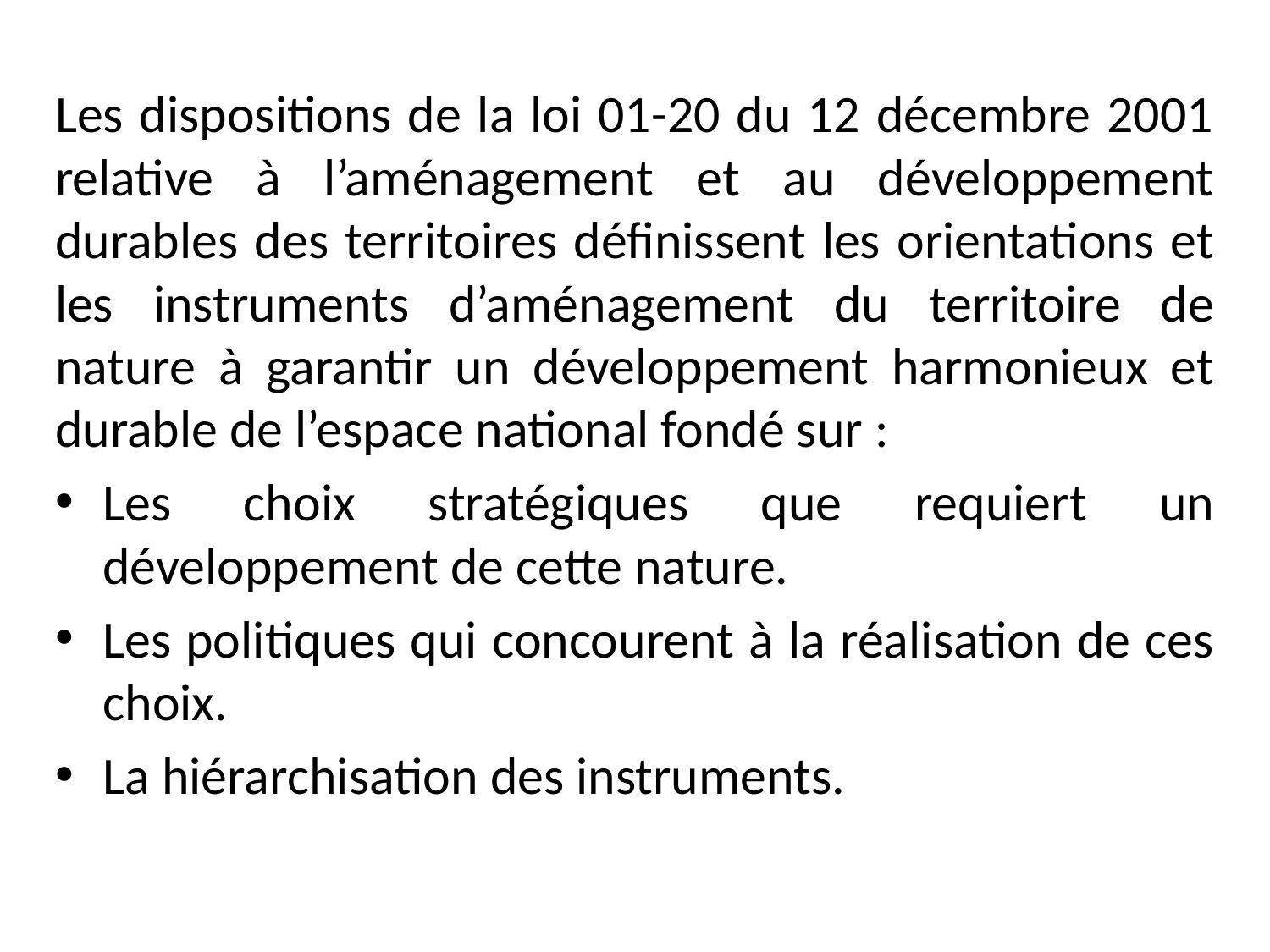

Les dispositions de la loi 01-20 du 12 décembre 2001 relative à l’aménagement et au développement durables des territoires définissent les orientations et les instruments d’aménagement du territoire de nature à garantir un développement harmonieux et durable de l’espace national fondé sur :
Les choix stratégiques que requiert un développement de cette nature.
Les politiques qui concourent à la réalisation de ces choix.
La hiérarchisation des instruments.